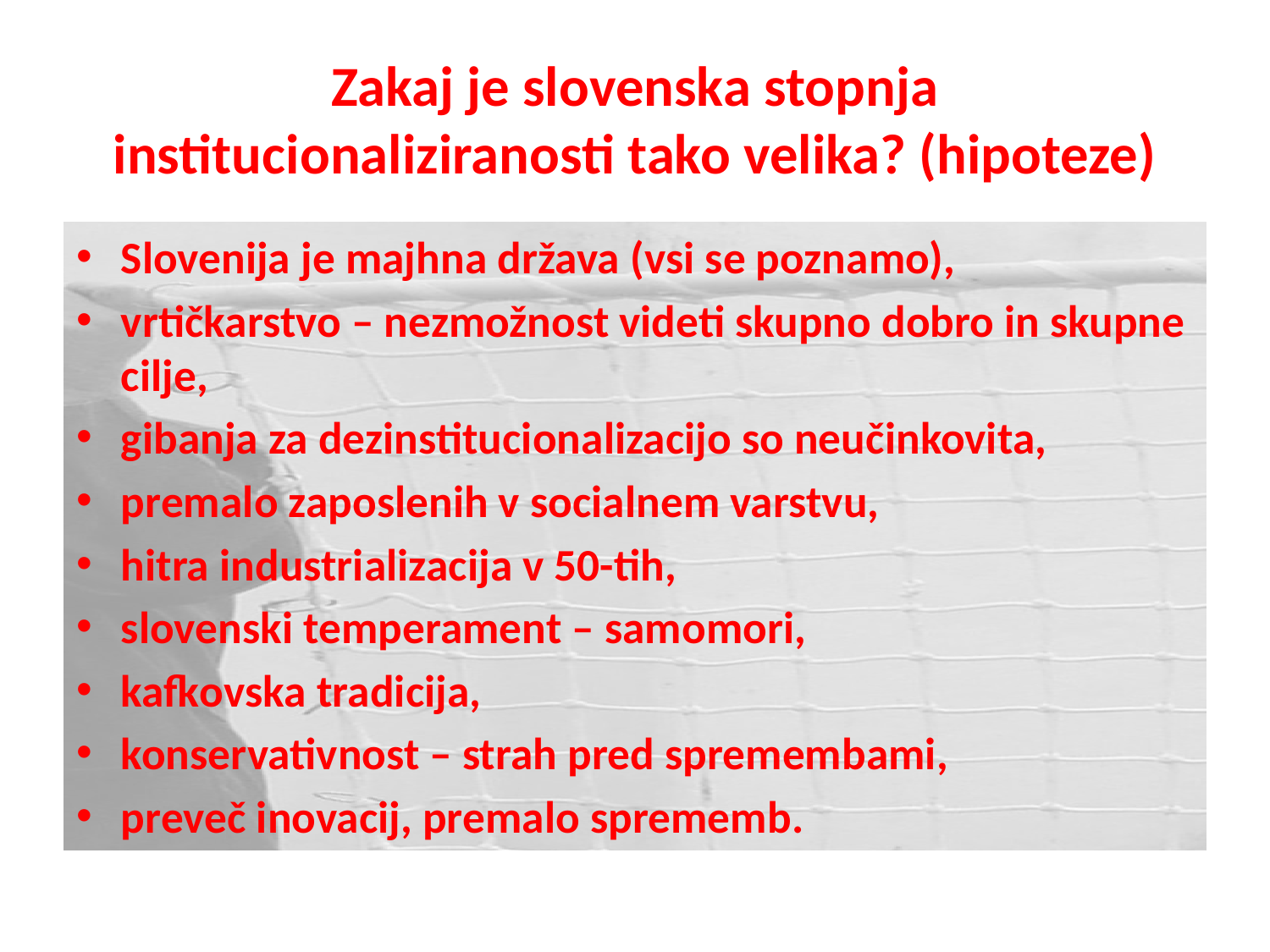

# Zakaj je slovenska stopnja institucionaliziranosti tako velika? (hipoteze)
Slovenija je majhna država (vsi se poznamo),
vrtičkarstvo – nezmožnost videti skupno dobro in skupne cilje,
gibanja za dezinstitucionalizacijo so neučinkovita,
premalo zaposlenih v socialnem varstvu,
hitra industrializacija v 50-tih,
slovenski temperament – samomori,
kafkovska tradicija,
konservativnost – strah pred spremembami,
preveč inovacij, premalo sprememb.